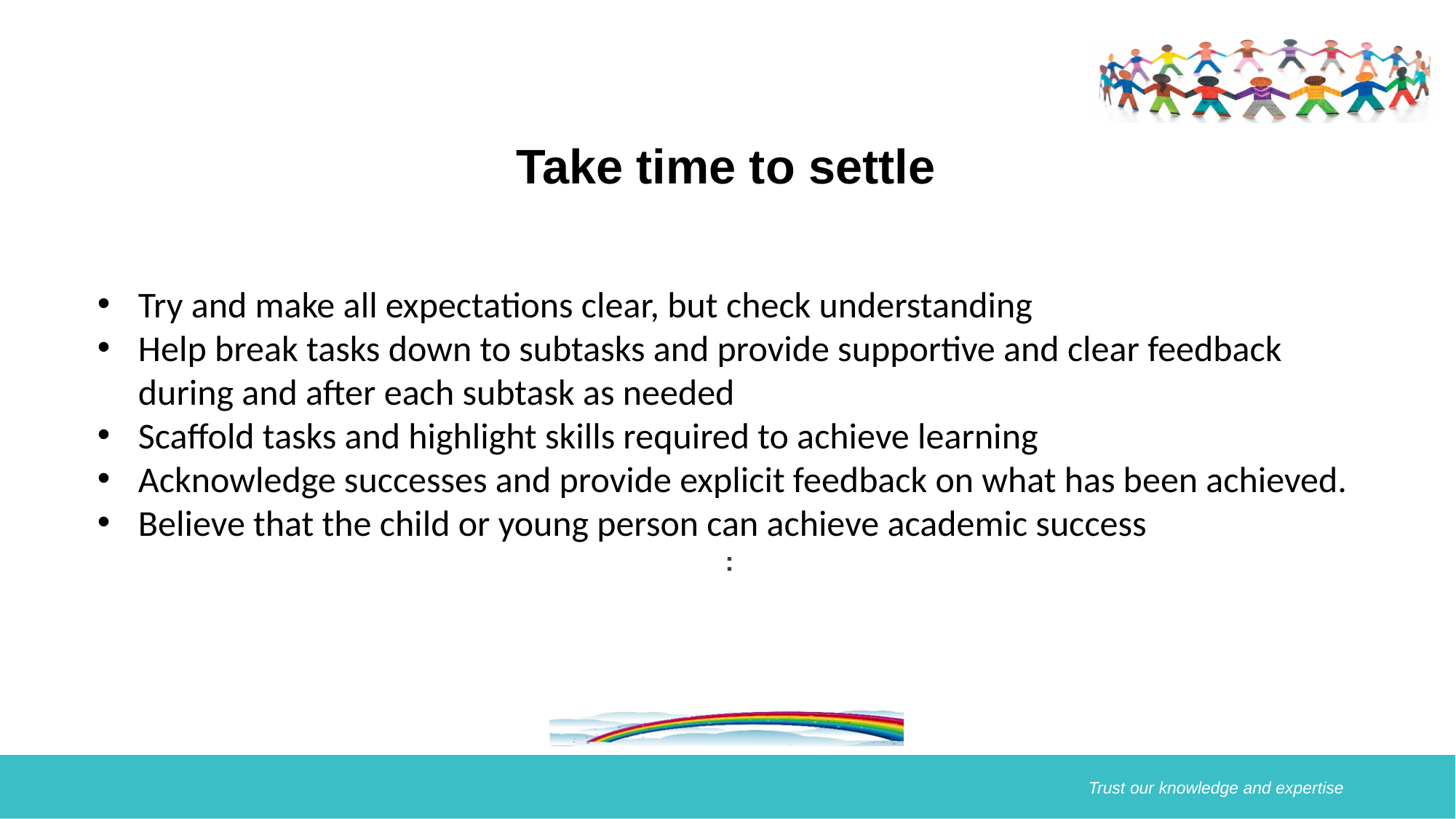

# Take time to settle
Try and make all expectations clear, but check understanding
Help break tasks down to subtasks and provide supportive and clear feedback during and after each subtask as needed
Scaffold tasks and highlight skills required to achieve learning
Acknowledge successes and provide explicit feedback on what has been achieved.
Believe that the child or young person can achieve academic success
 :